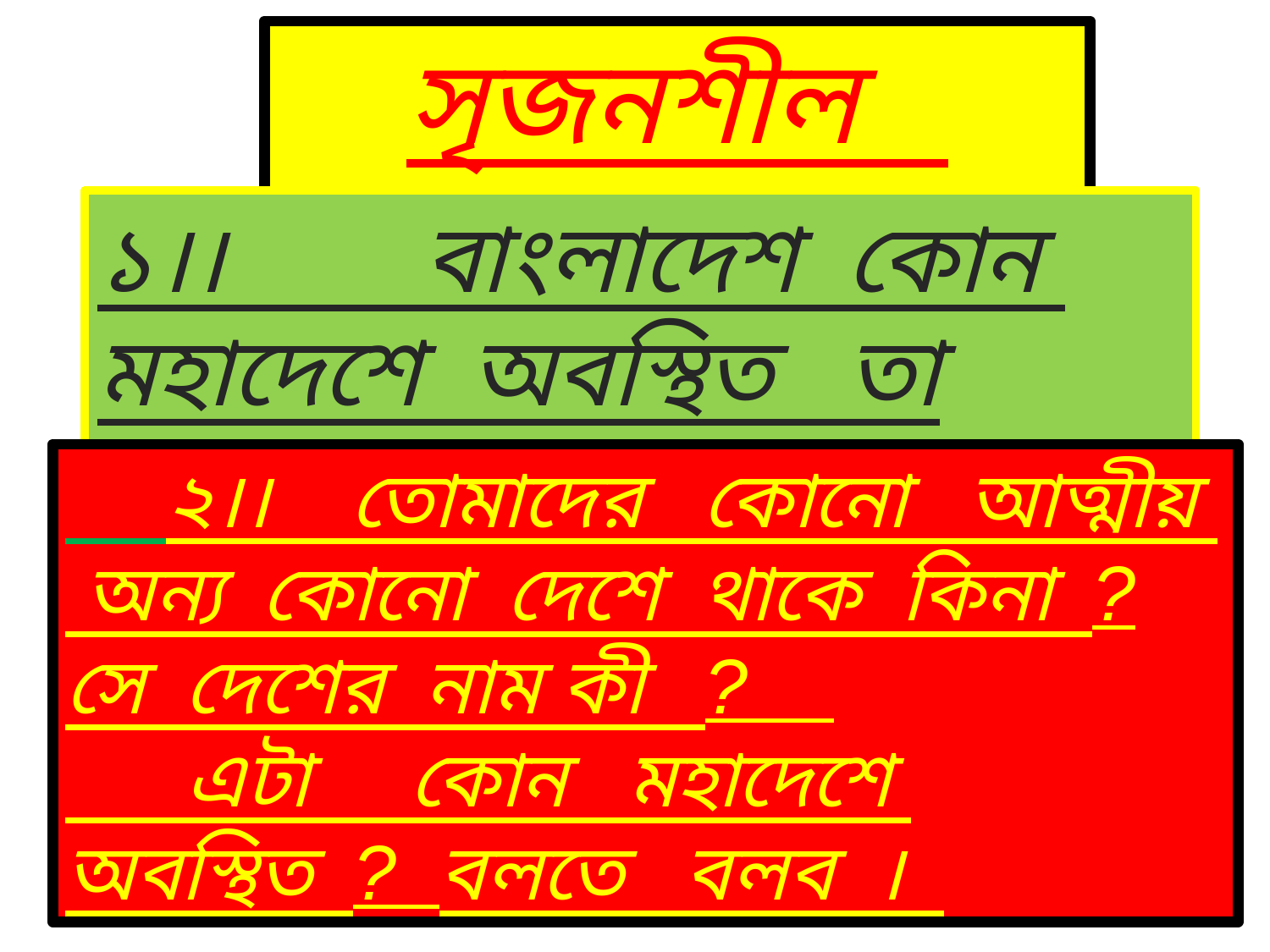

সৃজনশীল    কাজ
১।।        বাংলাদেশ  কোন  মহাদেশে  অবস্থিত   তা বলতে  বলব   ?
     ২।।    তোমাদের   কোনো   আত্মীয়   অন্য  কোনো  দেশে  থাকে  কিনা  ? সে  দেশের  নাম কী   ?
      এটা     কোন   মহাদেশে  অবস্থিত  ?  বলতে   বলব  ।